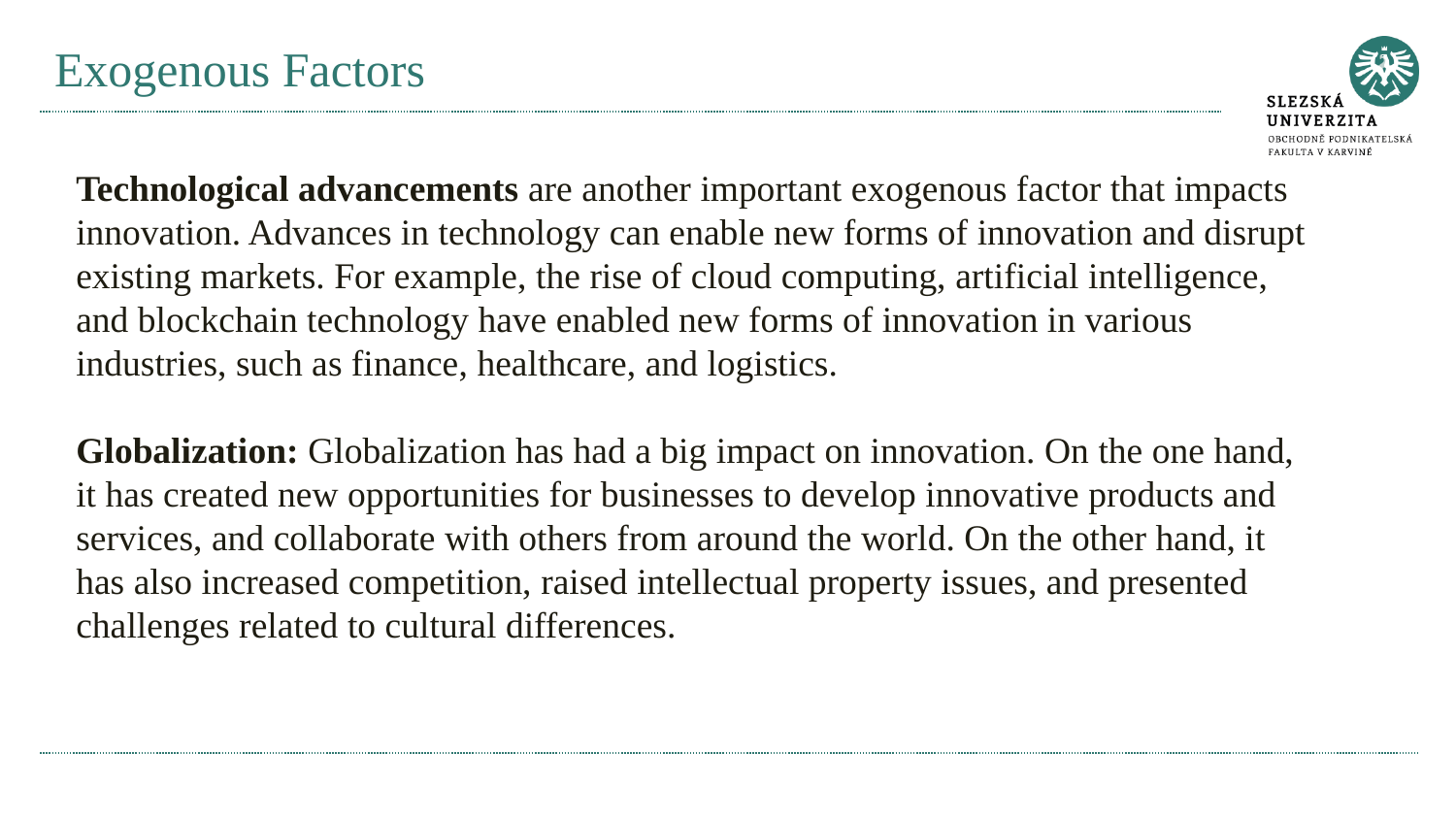

# Exogenous Factors
Technological advancements are another important exogenous factor that impacts innovation. Advances in technology can enable new forms of innovation and disrupt existing markets. For example, the rise of cloud computing, artificial intelligence, and blockchain technology have enabled new forms of innovation in various industries, such as finance, healthcare, and logistics.

Globalization: Globalization has had a big impact on innovation. On the one hand, it has created new opportunities for businesses to develop innovative products and services, and collaborate with others from around the world. On the other hand, it has also increased competition, raised intellectual property issues, and presented challenges related to cultural differences.